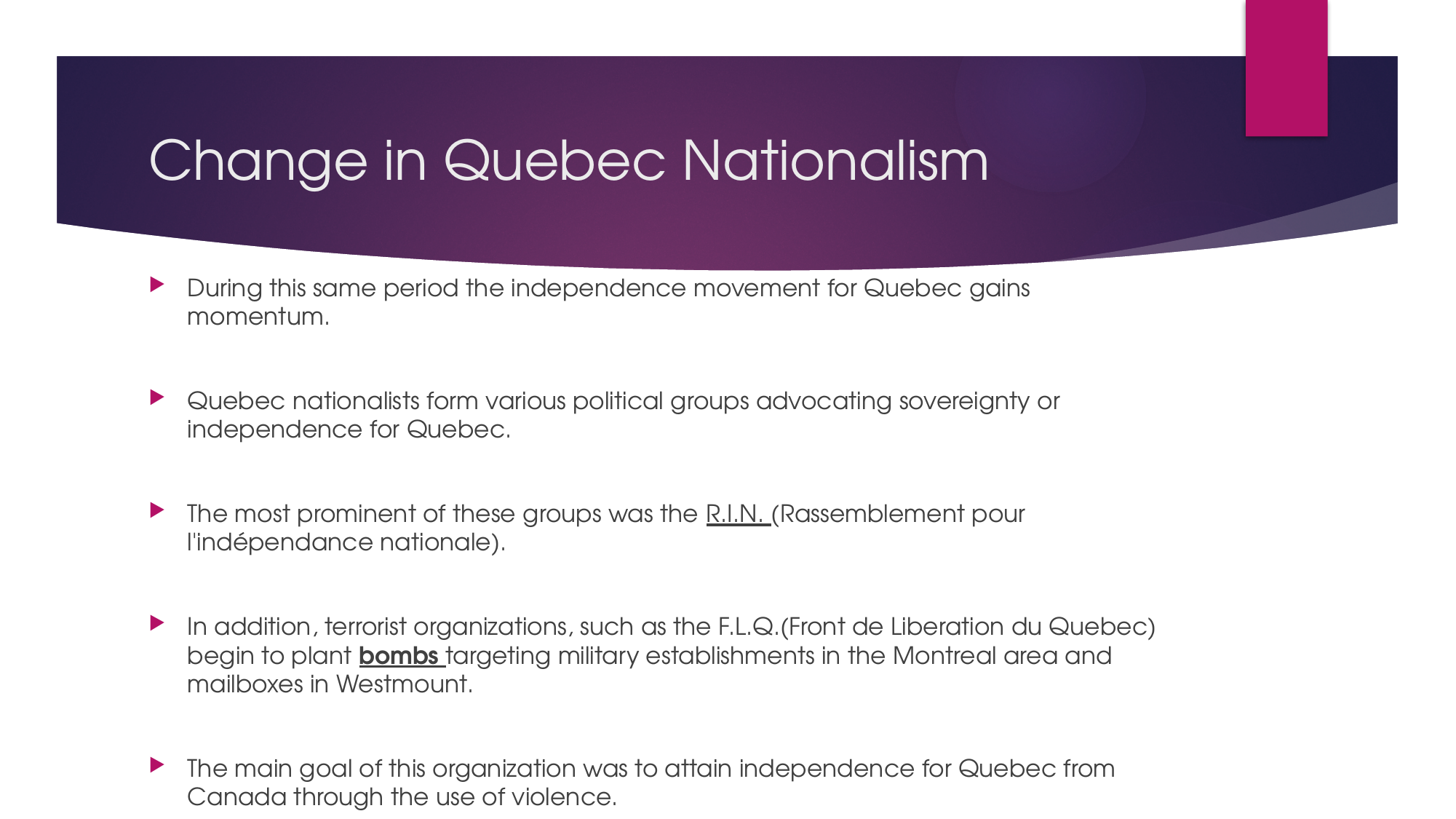

# Change in Quebec Nationalism
During this same period the independence movement for Quebec gains momentum.

Quebec nationalists form various political groups advocating sovereignty or independence for Quebec.

The most prominent of these groups was the R.I.N. (Rassemblement pour l'indépendance nationale).

In addition, terrorist organizations, such as the F.L.Q.(Front de Liberation du Quebec) begin to plant bombs targeting military establishments in the Montreal area and mailboxes in Westmount.

The main goal of this organization was to attain independence for Quebec from Canada through the use of violence.